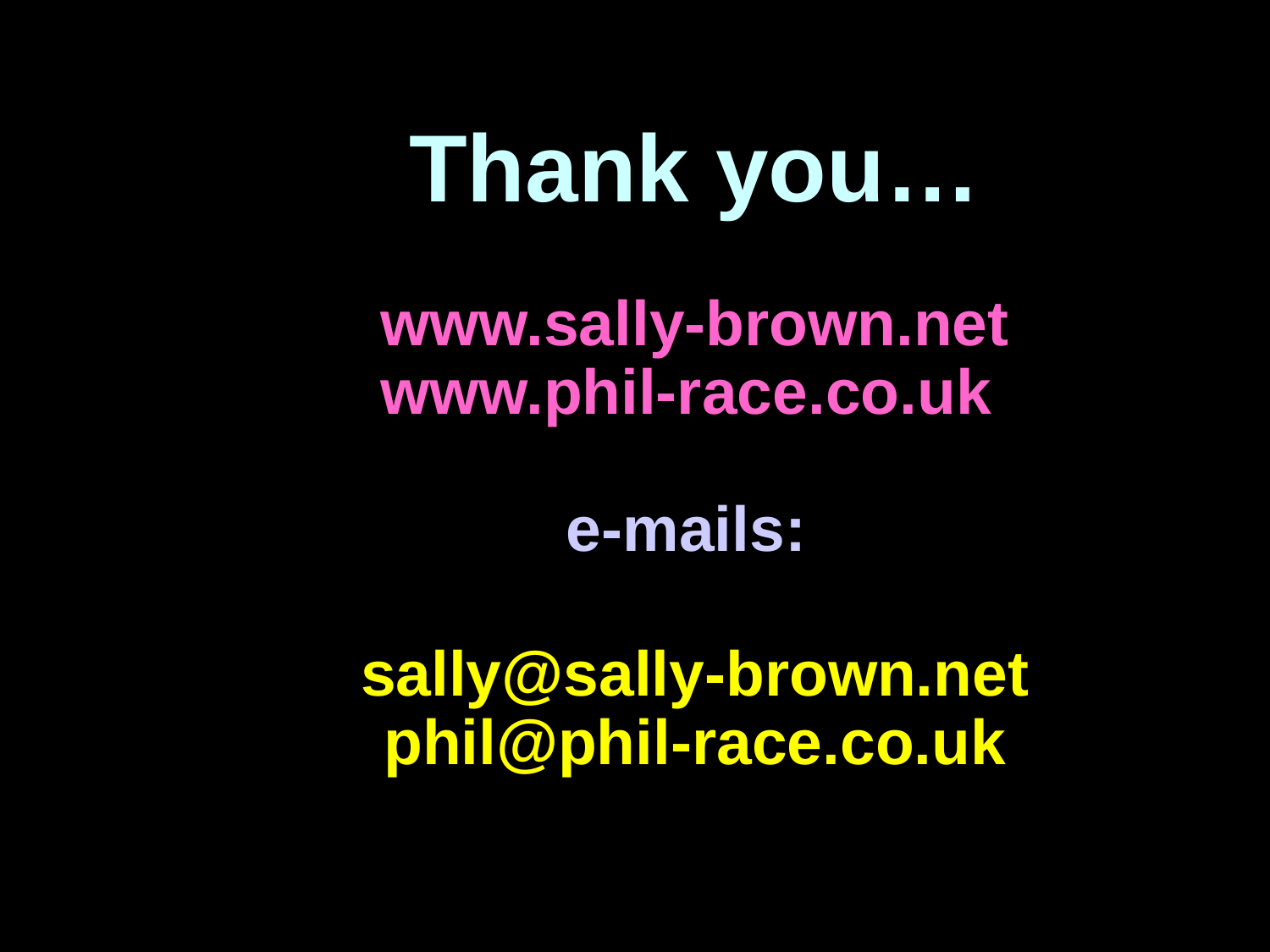

Thank you…

www.sally-brown.net
www.phil-race.co.uk

e-mails:

sally@sally-brown.net
phil@phil-race.co.uk